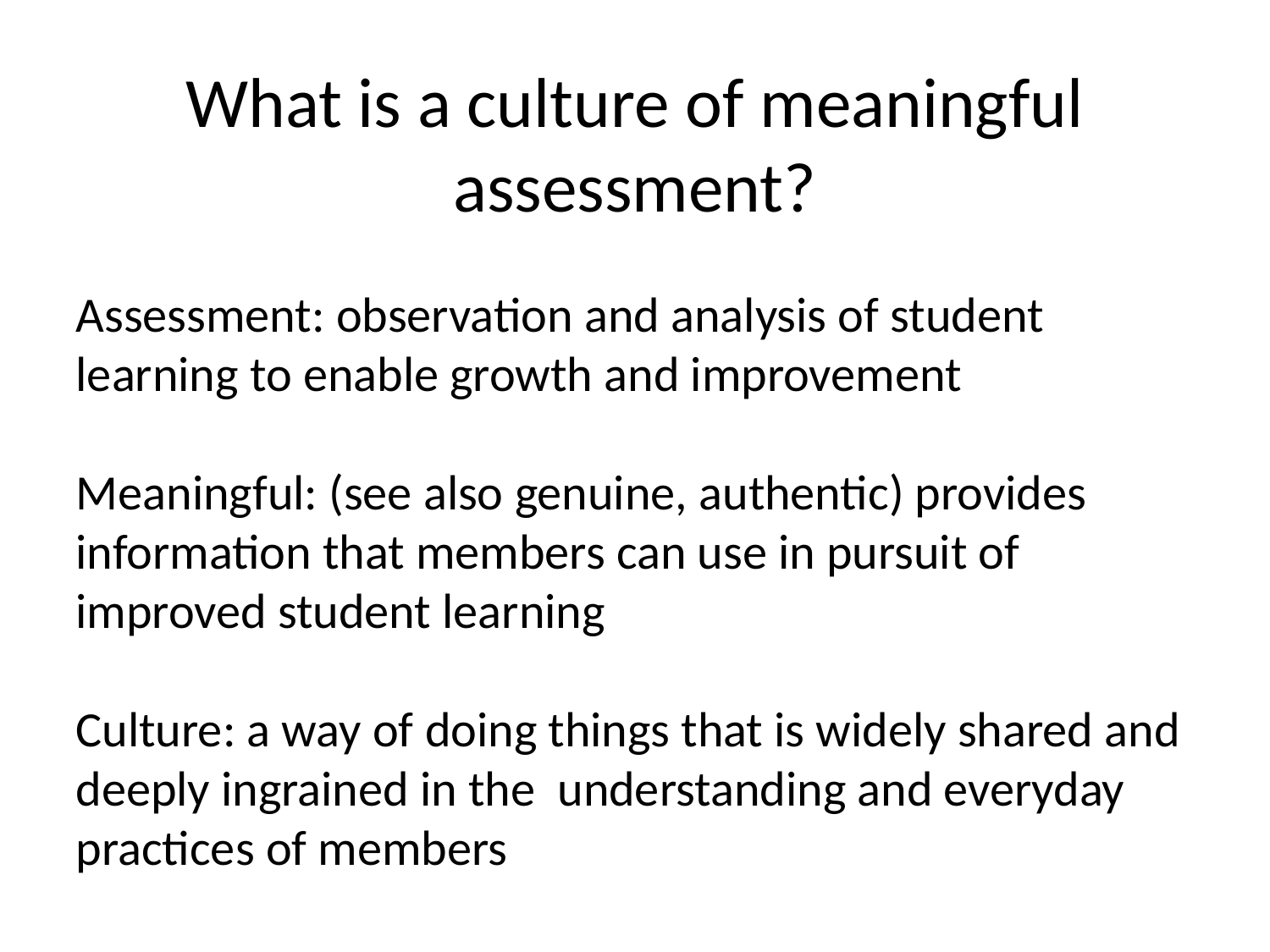

What is a culture of meaningful assessment?
Assessment: observation and analysis of student learning to enable growth and improvement

Meaningful: (see also genuine, authentic) provides information that members can use in pursuit of improved student learning

Culture: a way of doing things that is widely shared and deeply ingrained in the  understanding and everyday practices of members